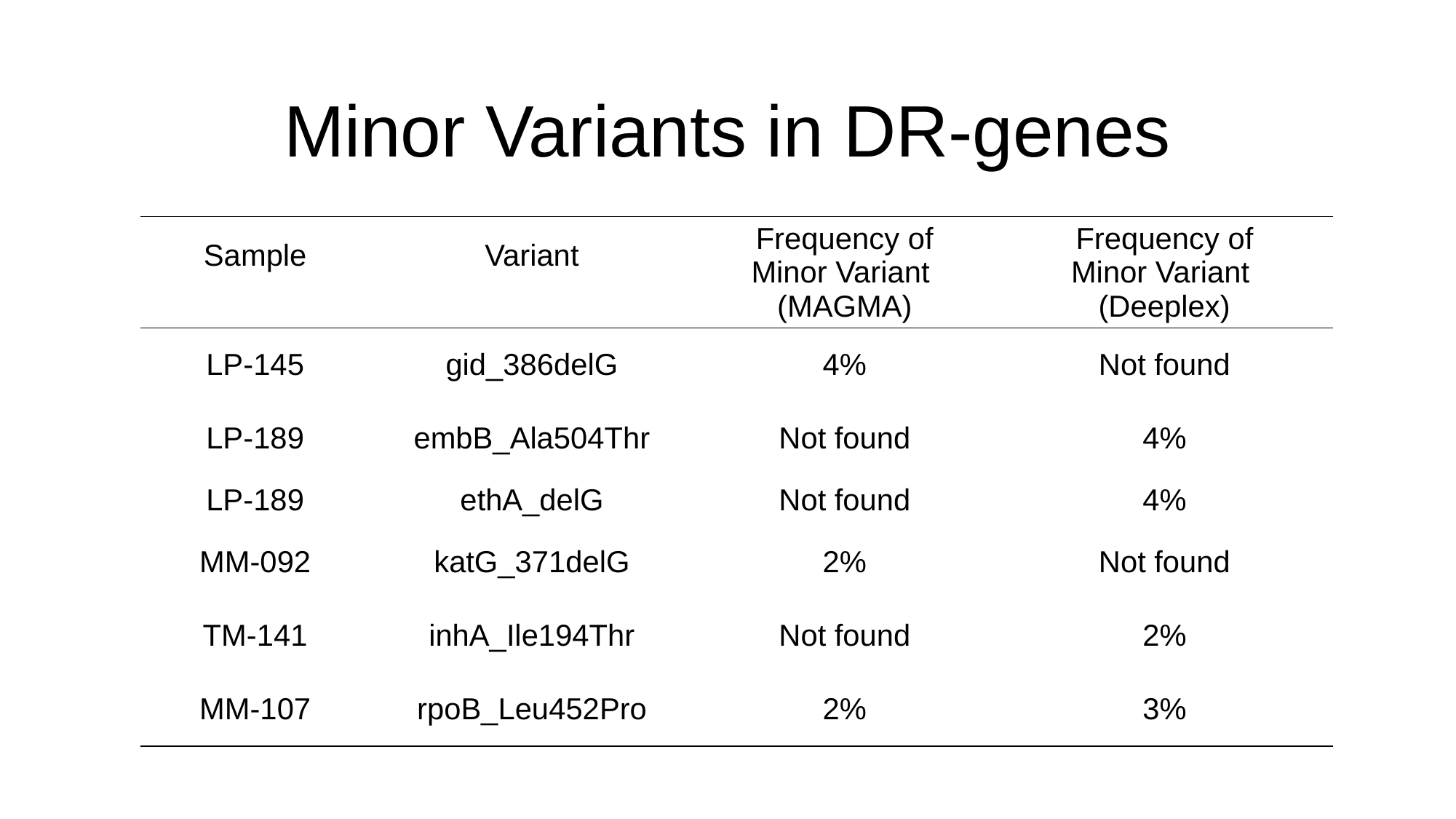

Minor Variants in DR-genes
| Sample | Variant | Frequency of Minor Variant (MAGMA) | Frequency of Minor Variant (Deeplex) |
| --- | --- | --- | --- |
| LP-145 | gid\_386delG | 4% | Not found |
| LP-189 | embB\_Ala504Thr | Not found | 4% |
| LP-189 | ethA\_delG | Not found | 4% |
| MM-092 | katG\_371delG | 2% | Not found |
| TM-141 | inhA\_Ile194Thr | Not found | 2% |
| MM-107 | rpoB\_Leu452Pro | 2% | 3% |